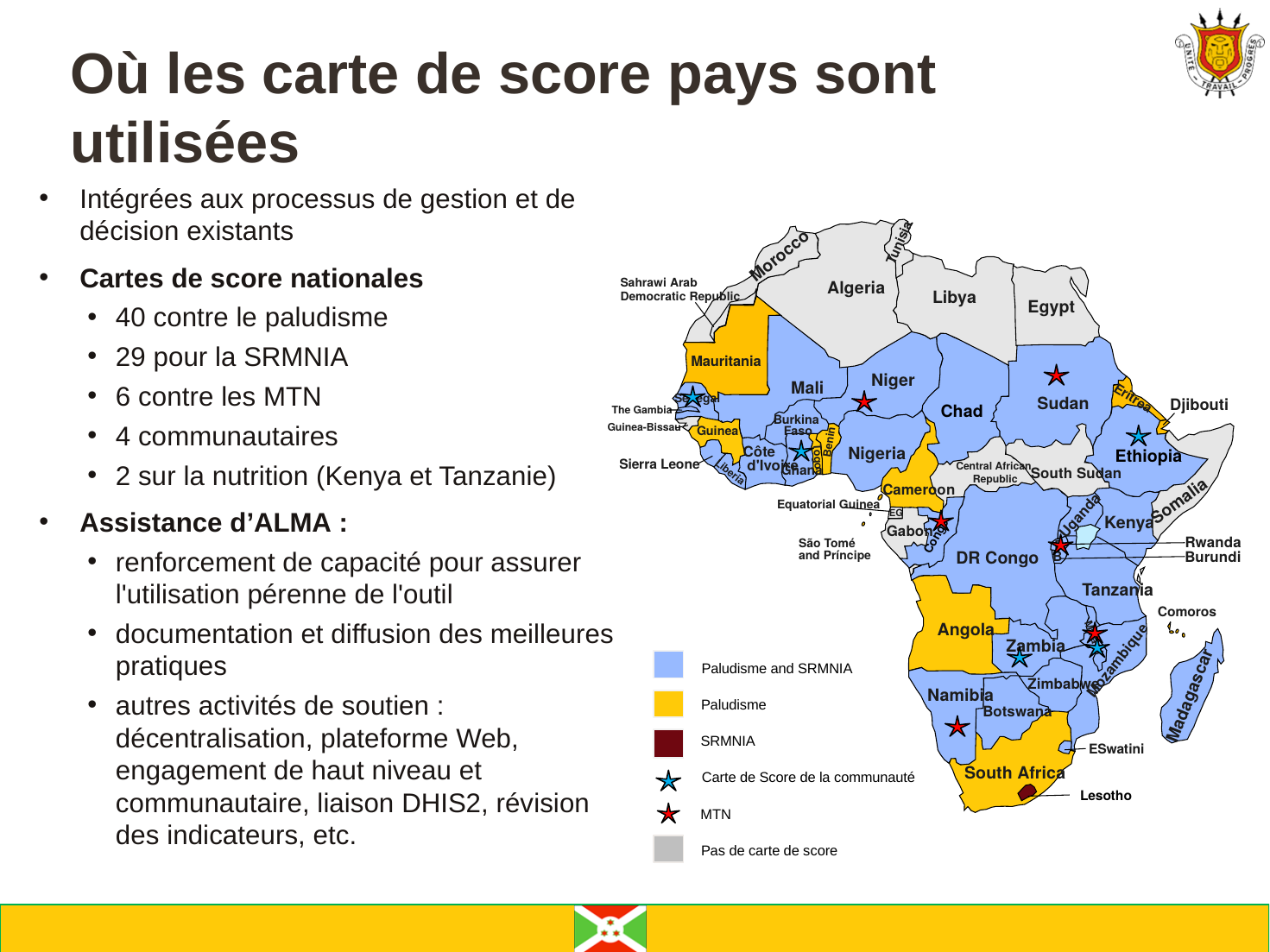

# Où les carte de score pays sont utilisées

Intégrées aux processus de gestion et de décision existants
Cartes de score nationales
40 contre le paludisme
29 pour la SRMNIA
6 contre les MTN
4 communautaires
2 sur la nutrition (Kenya et Tanzanie)
Assistance d’ALMA :
renforcement de capacité pour assurer l'utilisation pérenne de l'outil
documentation et diffusion des meilleures pratiques
autres activités de soutien : décentralisation, plateforme Web, engagement de haut niveau et communautaire, liaison DHIS2, révision des indicateurs, etc.

Tunisia
Morocco

Sahrawi Arab
Democratic Republic
Algeria
Libya

Egypt

Mauritania
Niger

Mali

Senegal
Sudan
Eritrea
Djibouti

Chad
The Gambia

Burkina
Faso

Guinea-Bissau
Guinea

Benin

Nigeria
Ethiopia
Côte
 d'Ivoire
Togo

Sierra Leone

Central African
Republic
Ghana
South Sudan
Liberia
Cameroon

Somalia

Equatorial Guinea
Uganda

EG

Kenya

Gabon

Congo
Rwanda

R
São Tomé
and Príncipe

DR Congo
Burundi
B

Tanzania

Comoros

Angola

Malawi

Zambia
Mozambique

Zimbabwe

Namibia
Madagascar
Botswana

ESwatini

South Africa

Lesotho

Angola

Paludisme and SRMNIA
Paludisme

SRMNIA

Carte de Score de la communauté

MTN

Pas de carte de score